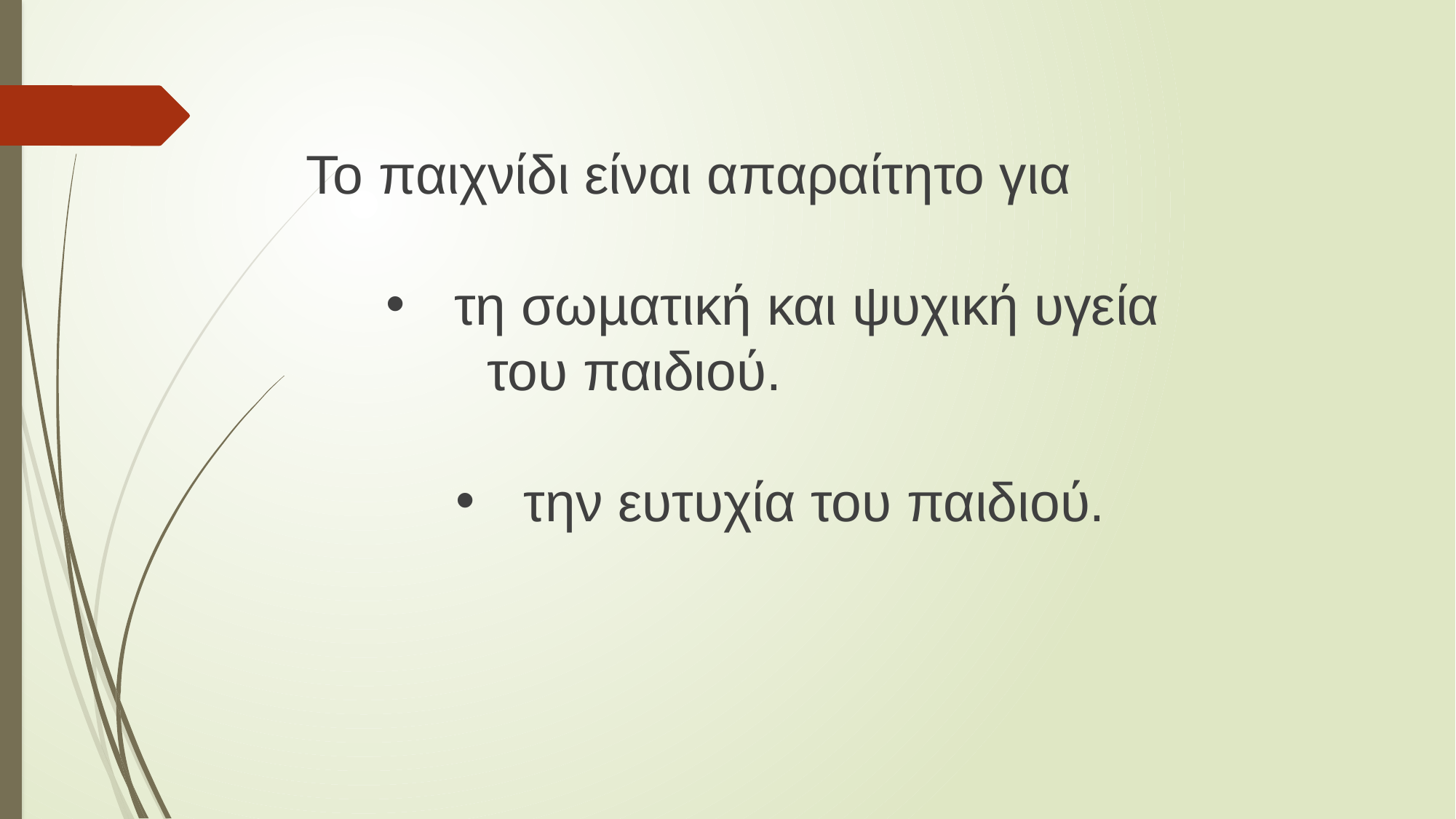

Το παιχνίδι είναι απαραίτητο για

τη σωµατική και ψυχική υγεία
            του παιδιού.

την ευτυχία του παιδιού.